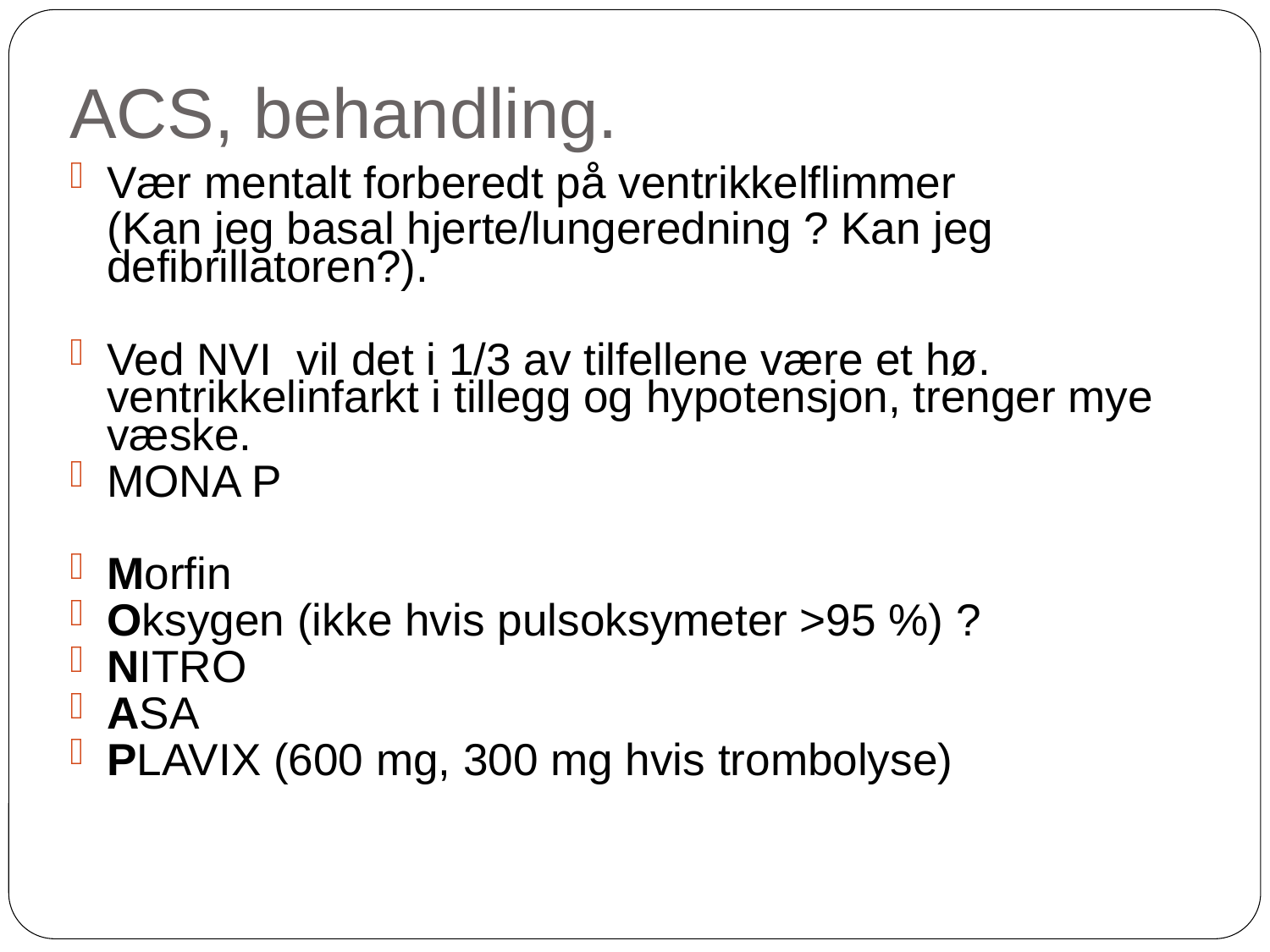

ACS, behandling.
Vær mentalt forberedt på ventrikkelflimmer
   (Kan jeg basal hjerte/lungeredning ? Kan jeg defibrillatoren?).

Ved NVI  vil det i 1/3 av tilfellene være et hø. ventrikkelinfarkt i tillegg og hypotensjon, trenger mye væske.
MONA P

Morfin
Oksygen (ikke hvis pulsoksymeter >95 %) ?
NITRO
ASA
PLAVIX (600 mg, 300 mg hvis trombolyse)